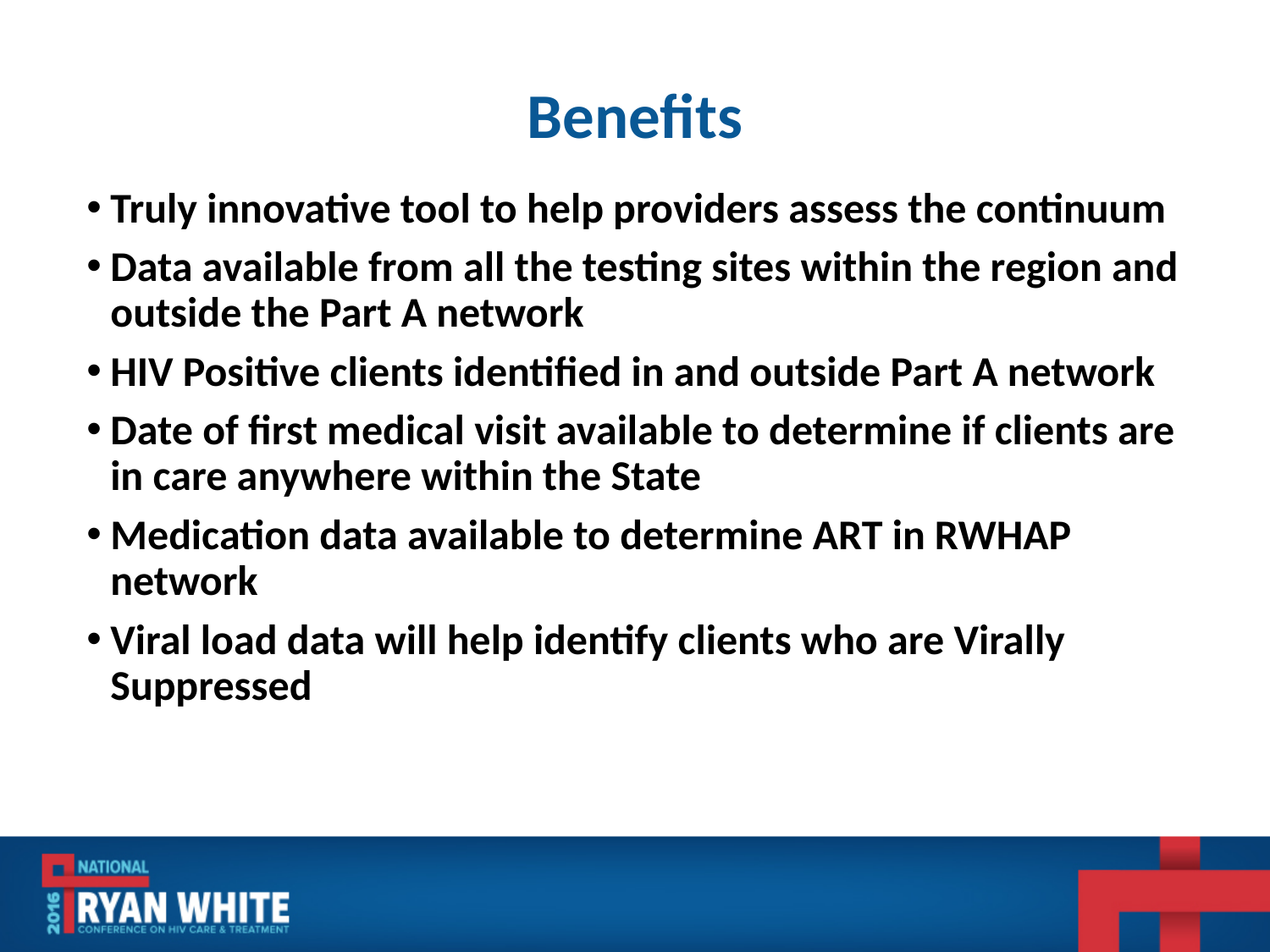

# Benefits
Truly innovative tool to help providers assess the continuum
Data available from all the testing sites within the region and outside the Part A network
HIV Positive clients identified in and outside Part A network
Date of first medical visit available to determine if clients are in care anywhere within the State
Medication data available to determine ART in RWHAP network
Viral load data will help identify clients who are Virally Suppressed